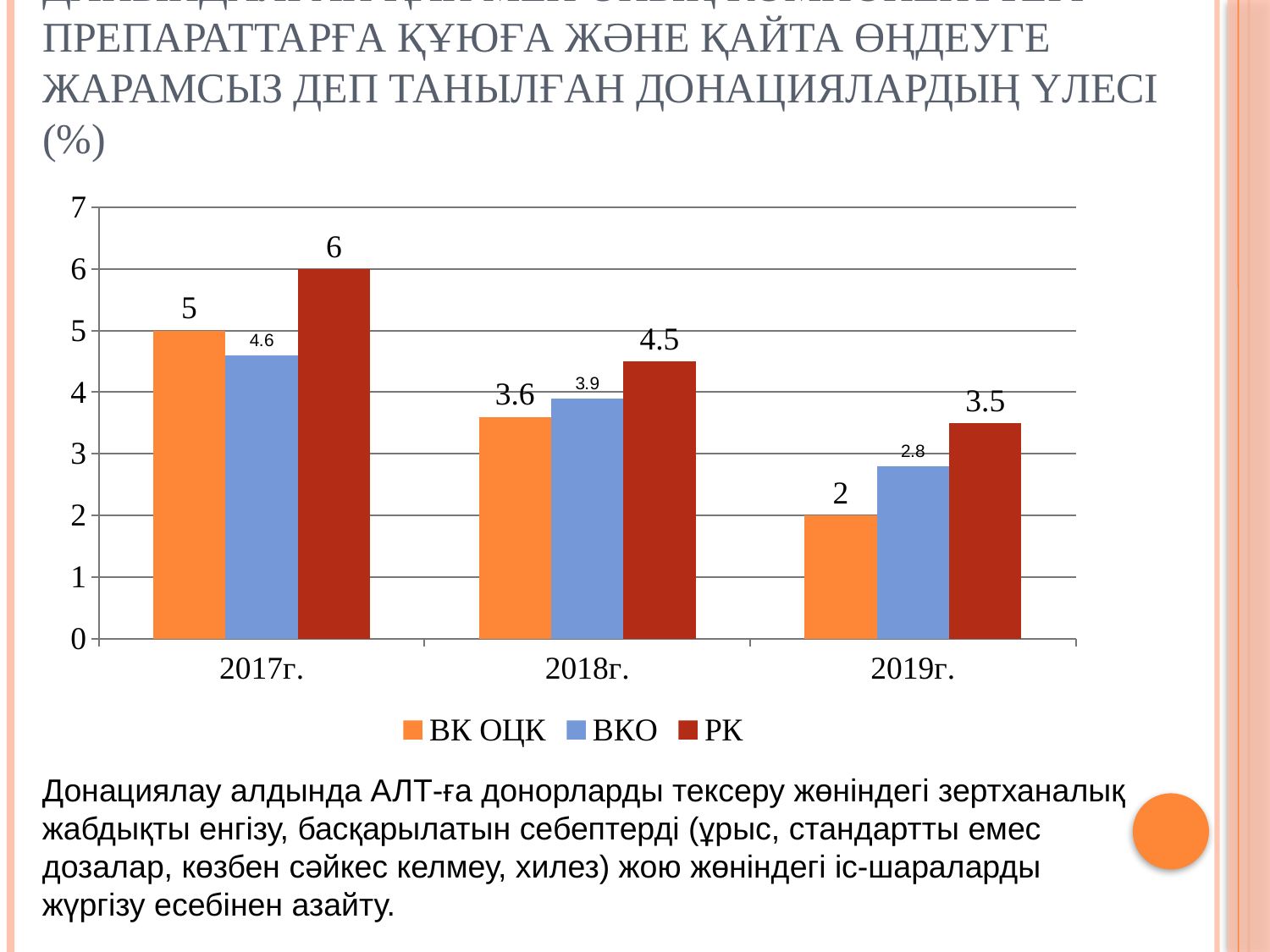

# Дайындалған қан мен оның компоненттері препараттарға құюға және қайта өңдеуге жарамсыз деп танылған донациялардың үлесі (%)

### Chart

| Category | ВК ОЦК | ВКО | РК |
|---|---|---|---|
| 2017г. | 5.0 | 4.6 | 6.0 |
| 2018г. | 3.6 | 3.9 | 4.5 |
| 2019г. | 2.0 | 2.8 | 3.5 |
Донациялау алдында АЛТ-ға донорларды тексеру жөніндегі зертханалық жабдықты енгізу, басқарылатын себептерді (ұрыс, стандартты емес дозалар, көзбен сәйкес келмеу, хилез) жою жөніндегі іс-шараларды жүргізу есебінен азайту.